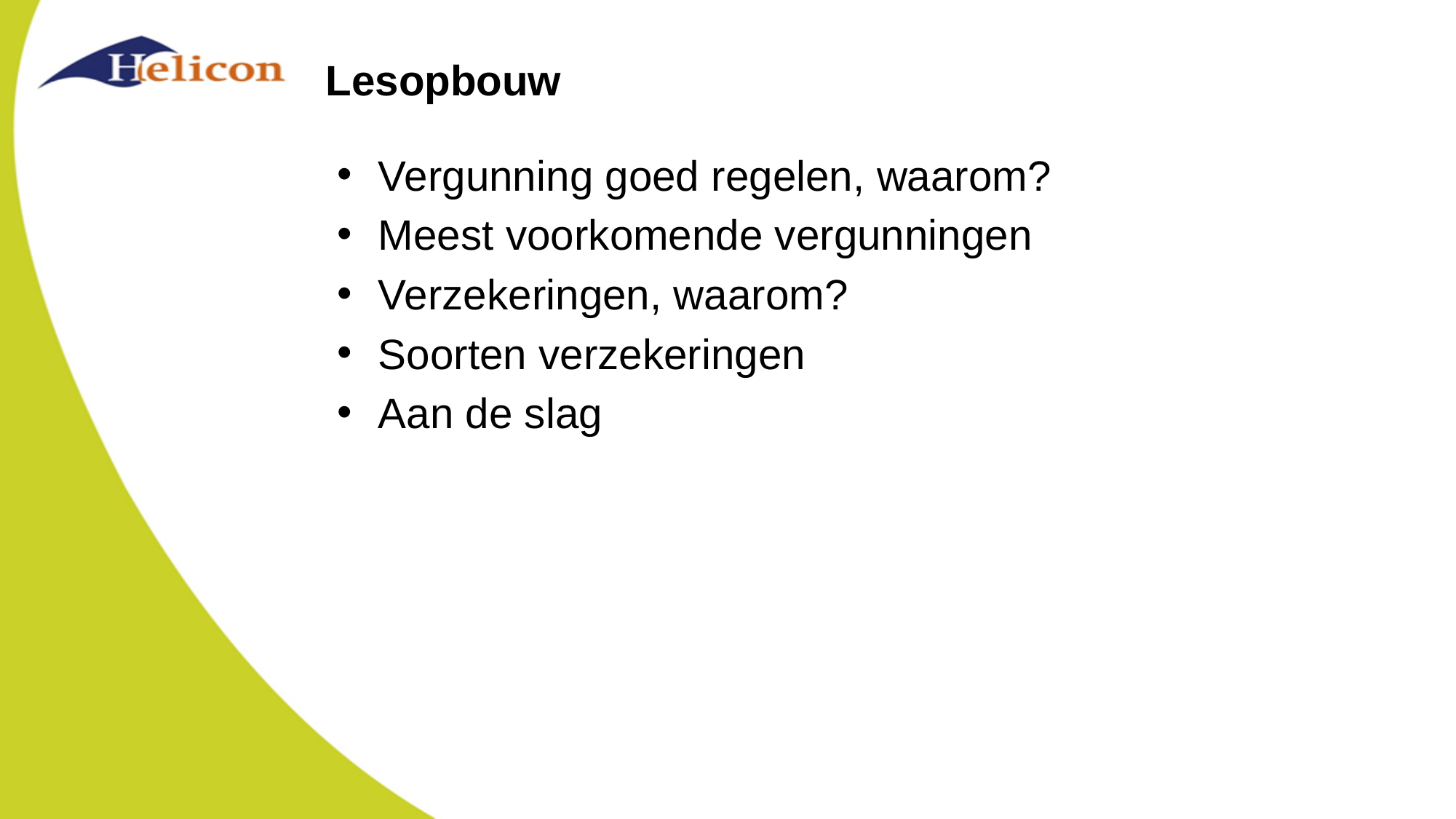

# Lesopbouw
Vergunning goed regelen, waarom?
Meest voorkomende vergunningen
Verzekeringen, waarom?
Soorten verzekeringen
Aan de slag